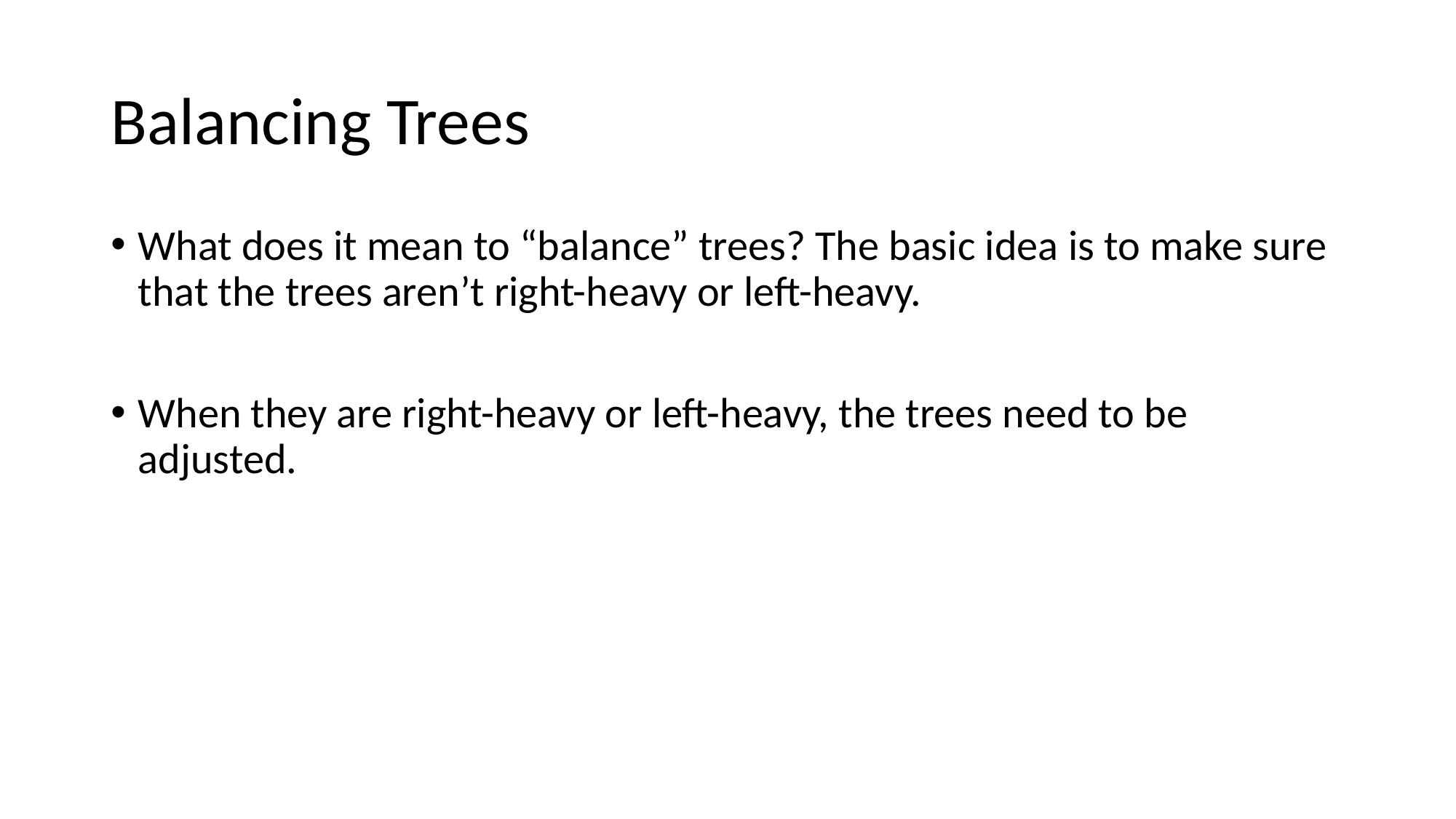

# Balancing Trees
What does it mean to “balance” trees? The basic idea is to make sure that the trees aren’t right-heavy or left-heavy.

When they are right-heavy or left-heavy, the trees need to be adjusted.